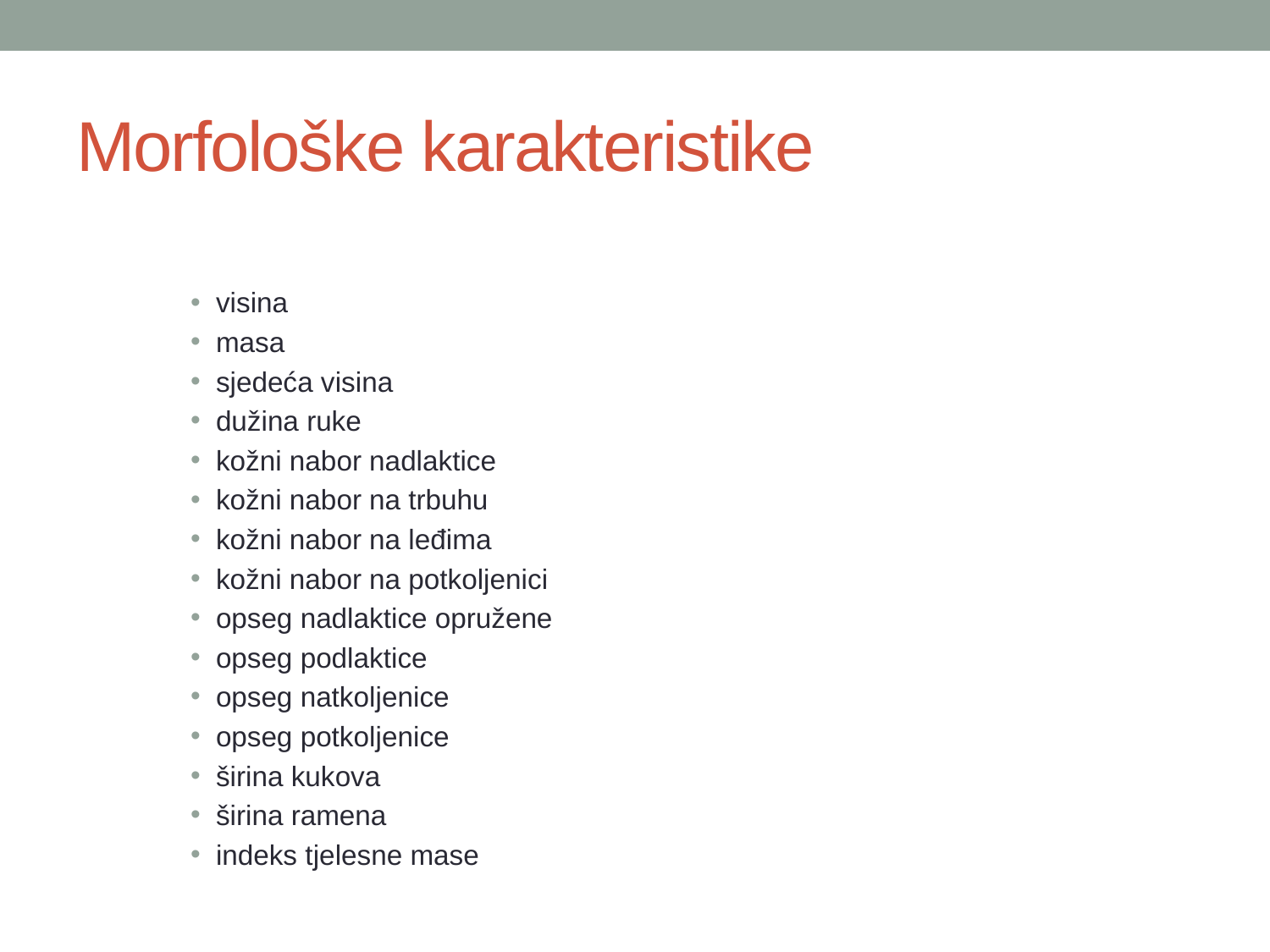

# Morfološke karakteristike

visina
masa
sjedeća visina
dužina ruke
kožni nabor nadlaktice
kožni nabor na trbuhu
kožni nabor na leđima
kožni nabor na potkoljenici
opseg nadlaktice opružene
opseg podlaktice
opseg natkoljenice
opseg potkoljenice
širina kukova
širina ramena
indeks tjelesne mase